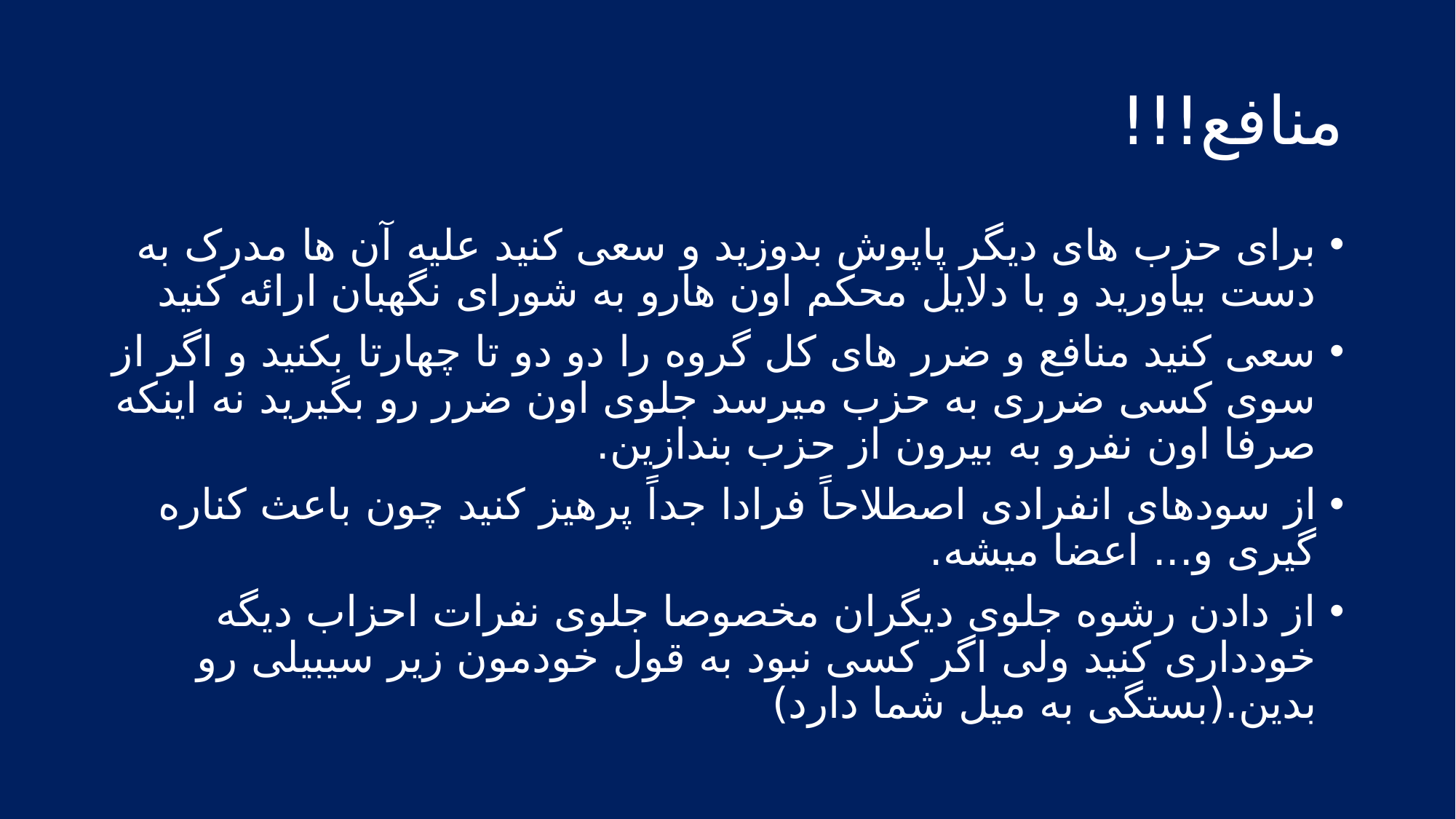

# منافع!!!
برای حزب های دیگر پاپوش بدوزید و سعی کنید علیه آن ها مدرک به دست بیاورید و با دلایل محکم اون هارو به شورای نگهبان ارائه کنید
سعی کنید منافع و ضرر های کل گروه را دو دو تا چهارتا بکنید و اگر از سوی کسی ضرری به حزب میرسد جلوی اون ضرر رو بگیرید نه اینکه صرفا اون نفرو به بیرون از حزب بندازین.
از سودهای انفرادی اصطلاحاً فرادا جداً پرهیز کنید چون باعث کناره گیری و... اعضا میشه.
از دادن رشوه جلوی دیگران مخصوصا جلوی نفرات احزاب دیگه خودداری کنید ولی اگر کسی نبود به قول خودمون زیر سیبیلی رو بدین.(بستگی به میل شما دارد)